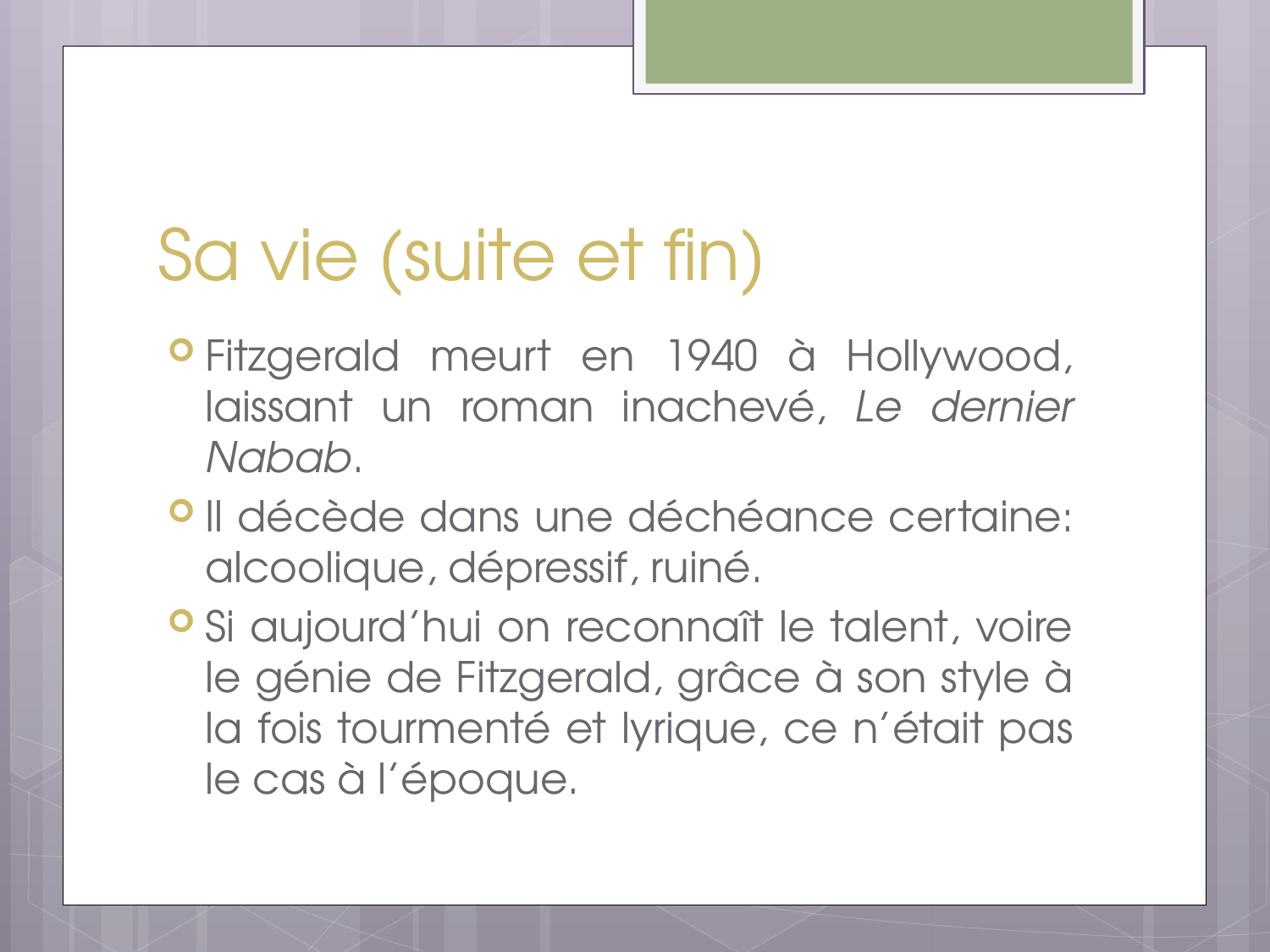

# Sa vie (suite et fin)
Fitzgerald meurt en 1940 à Hollywood, laissant un roman inachevé, Le dernier Nabab.
Il décède dans une déchéance certaine: alcoolique, dépressif, ruiné.
Si aujourd’hui on reconnaît le talent, voire le génie de Fitzgerald, grâce à son style à la fois tourmenté et lyrique, ce n’était pas le cas à l’époque.